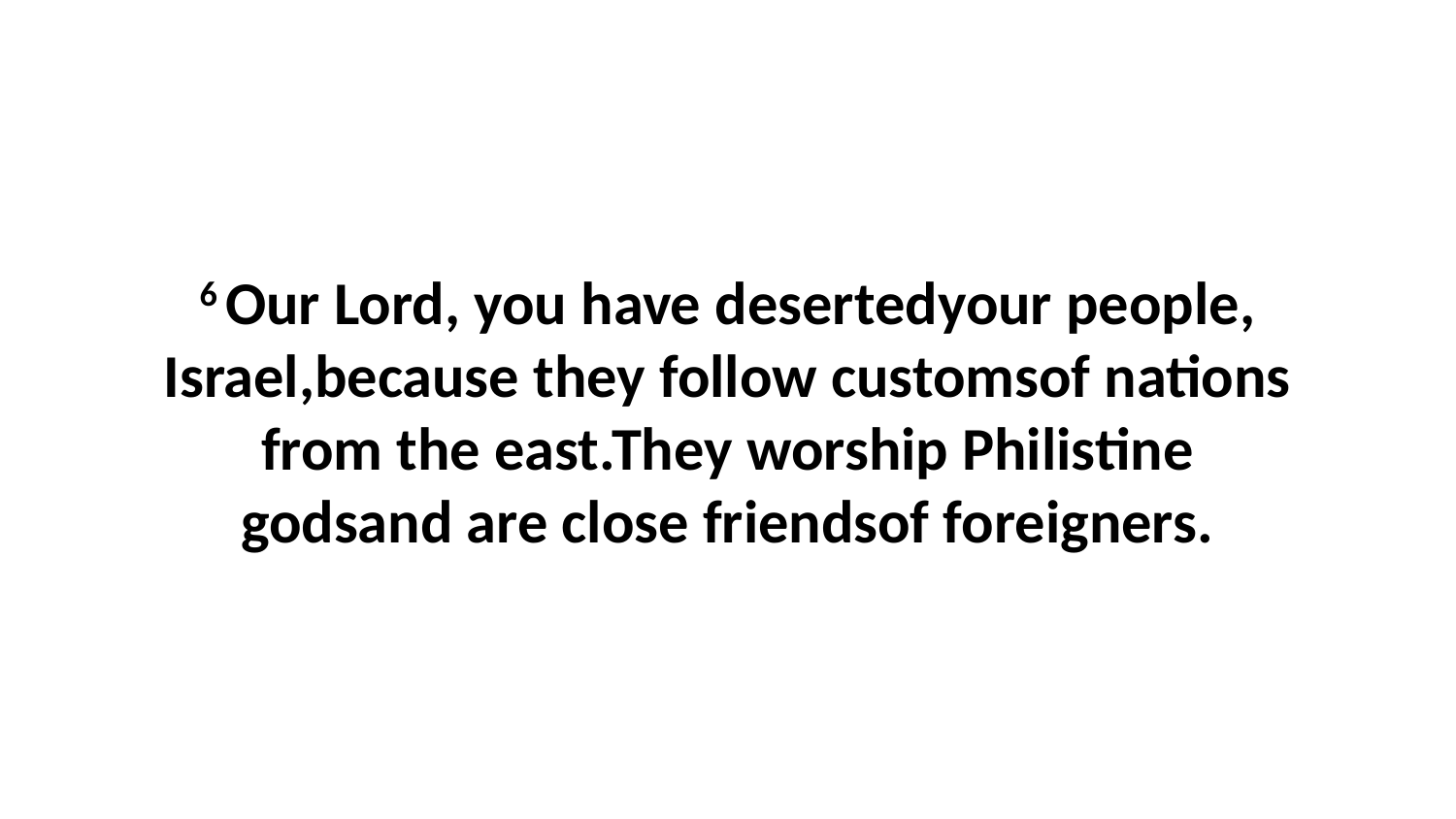

6 Our Lord, you have desertedyour people, Israel,because they follow customsof nations from the east.They worship Philistine godsand are close friendsof foreigners.